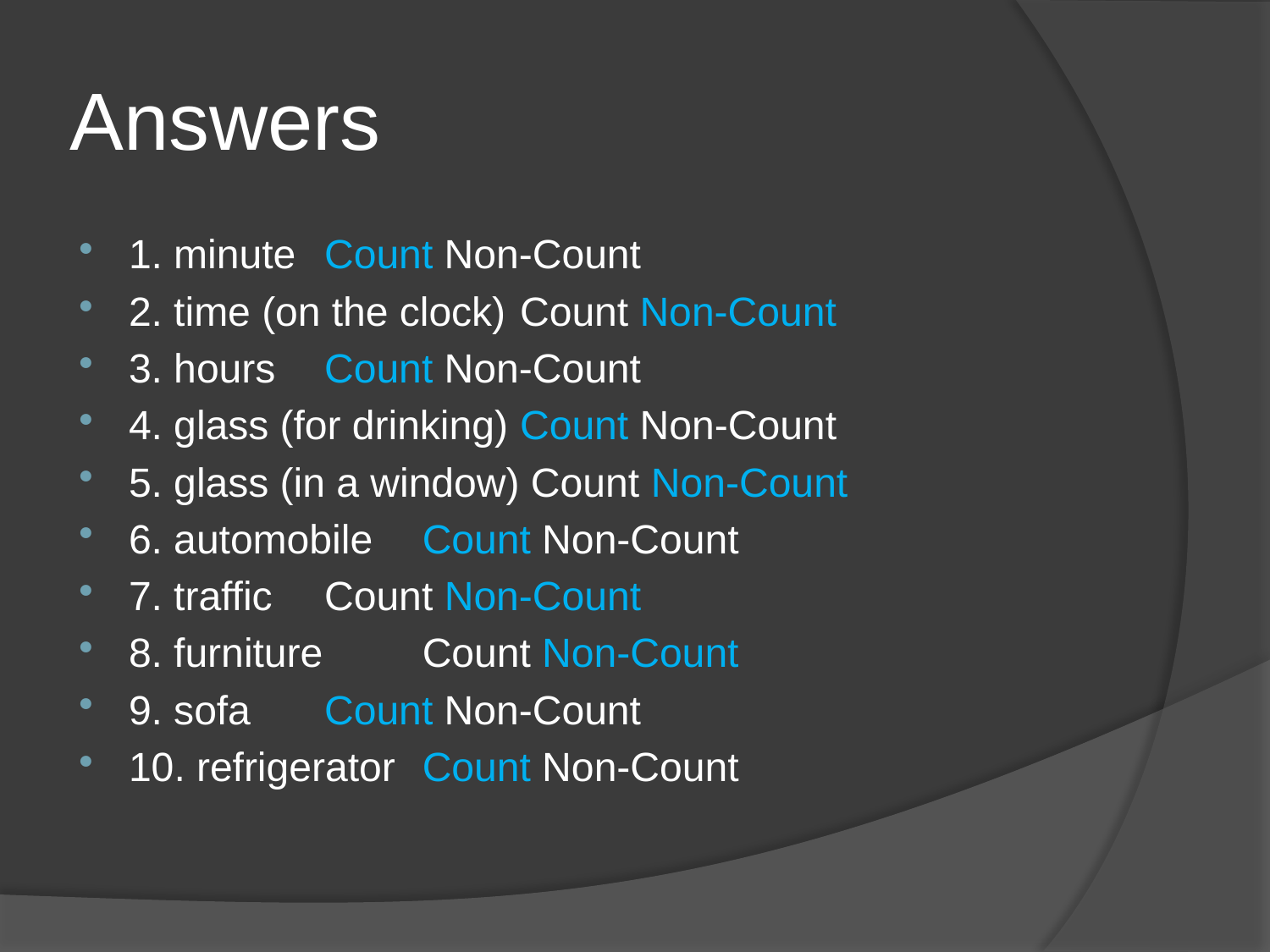

# Answers
1. minute			Count Non-Count
2. time (on the clock)	Count Non-Count
3. hours 			Count Non-Count
4. glass (for drinking) 	Count Non-Count
5. glass (in a window) Count Non-Count
6. automobile 		Count Non-Count
7. traffic 			Count Non-Count
8. furniture 		Count Non-Count
9. sofa 			Count Non-Count
10. refrigerator 		Count Non-Count